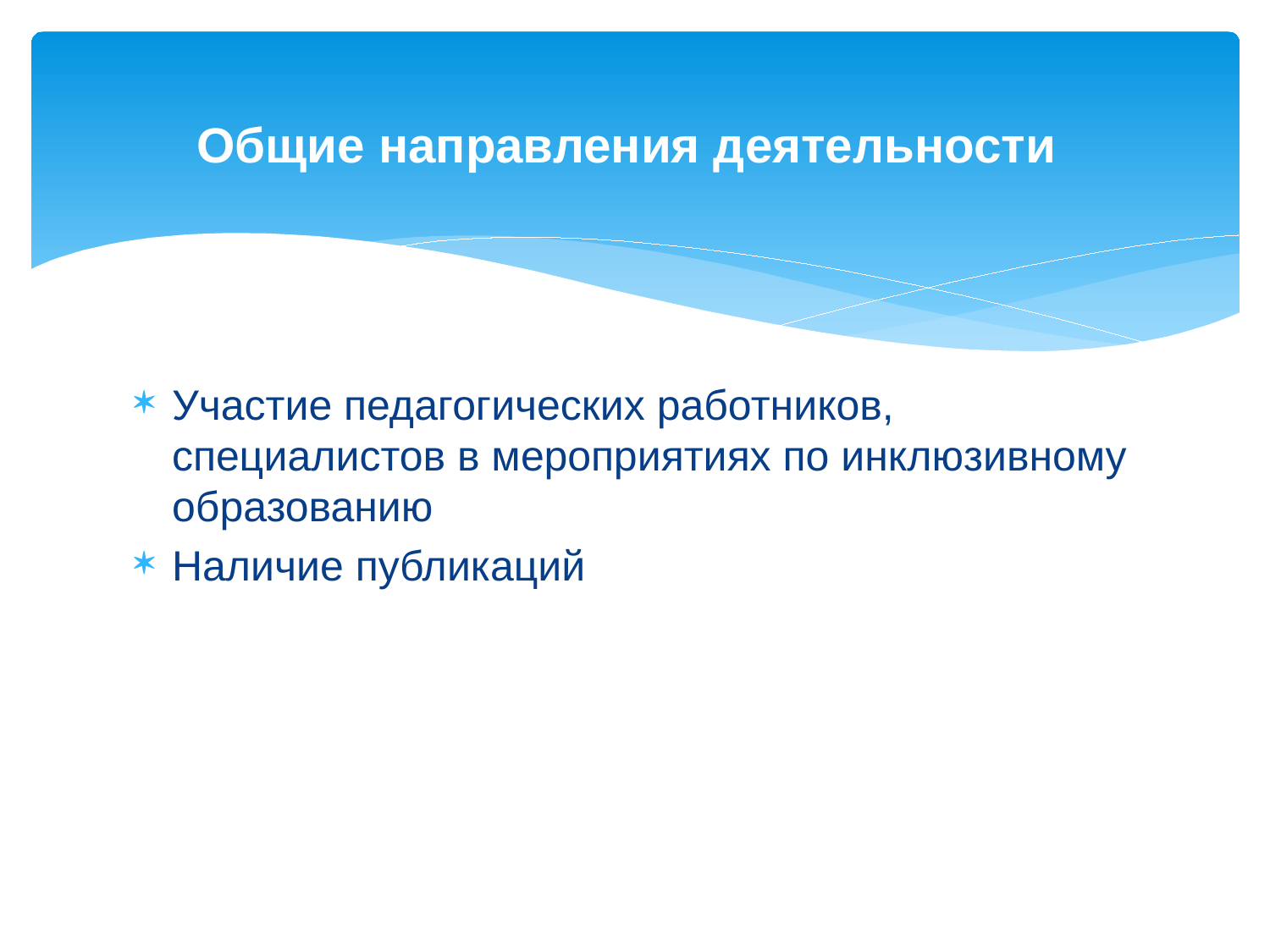

# Общие направления деятельности
Участие педагогических работников, специалистов в мероприятиях по инклюзивному образованию
Наличие публикаций